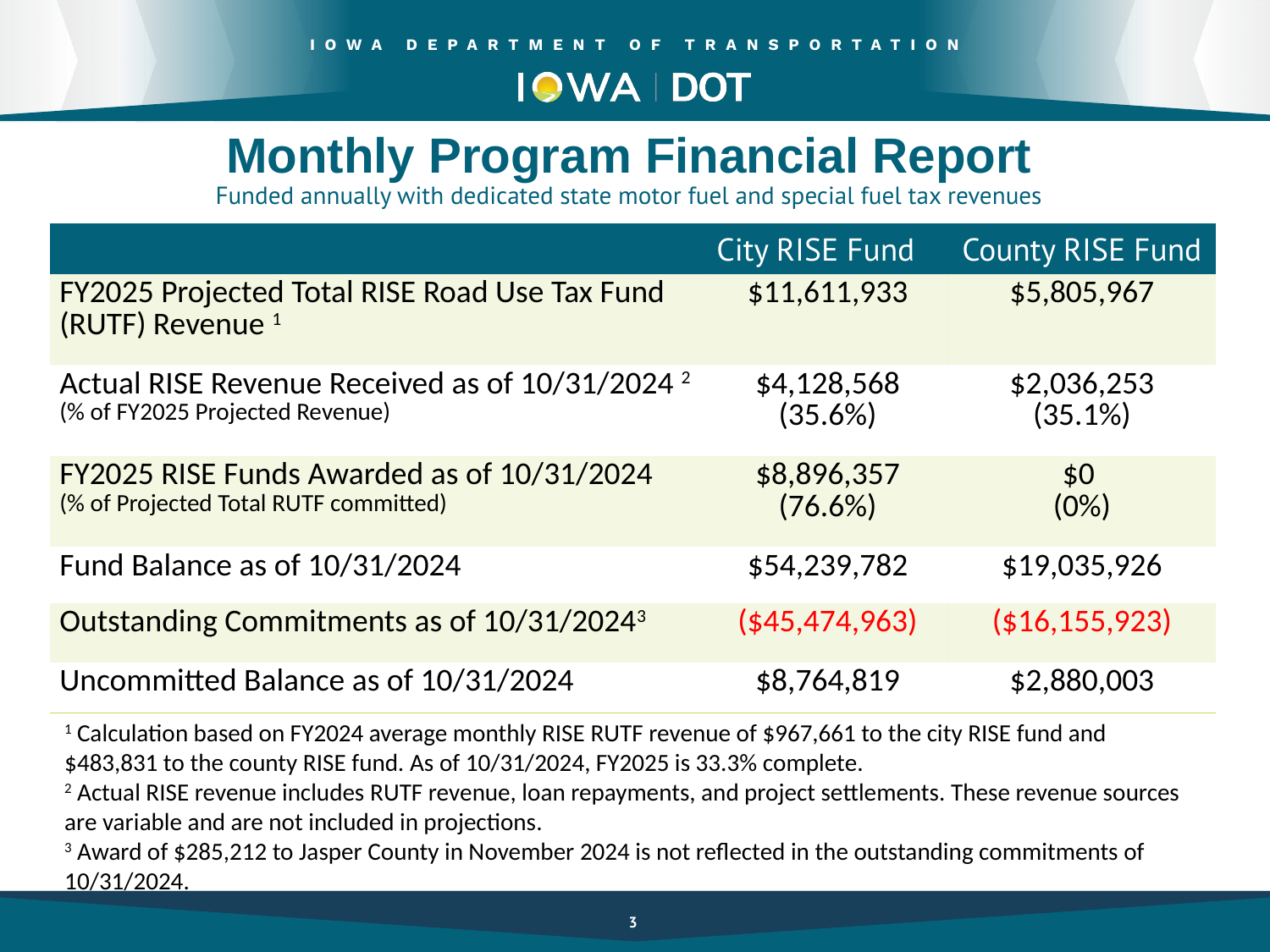

Monthly Program Financial Report
Funded annually with dedicated state motor fuel and special fuel tax revenues
|  | City RISE Fund | County RISE Fund |
| --- | --- | --- |
| FY2025 Projected Total RISE Road Use Tax Fund (RUTF) Revenue 1 | $11,611,933 | $5,805,967 |
| Actual RISE Revenue Received as of 10/31/2024 2 (% of FY2025 Projected Revenue) | $4,128,568 (35.6%) | $2,036,253 (35.1%) |
| FY2025 RISE Funds Awarded as of 10/31/2024 (% of Projected Total RUTF committed) | $8,896,357 (76.6%) | $0 (0%) |
| Fund Balance as of 10/31/2024 | $54,239,782 | $19,035,926 |
| Outstanding Commitments as of 10/31/20243 | ($45,474,963) | ($16,155,923) |
| Uncommitted Balance as of 10/31/2024 | $8,764,819 | $2,880,003 |
1 Calculation based on FY2024 average monthly RISE RUTF revenue of $967,661 to the city RISE fund and $483,831 to the county RISE fund. As of 10/31/2024, FY2025 is 33.3% complete.
2 Actual RISE revenue includes RUTF revenue, loan repayments, and project settlements. These revenue sources are variable and are not included in projections.
3 Award of $285,212 to Jasper County in November 2024 is not reflected in the outstanding commitments of 10/31/2024.
3
3